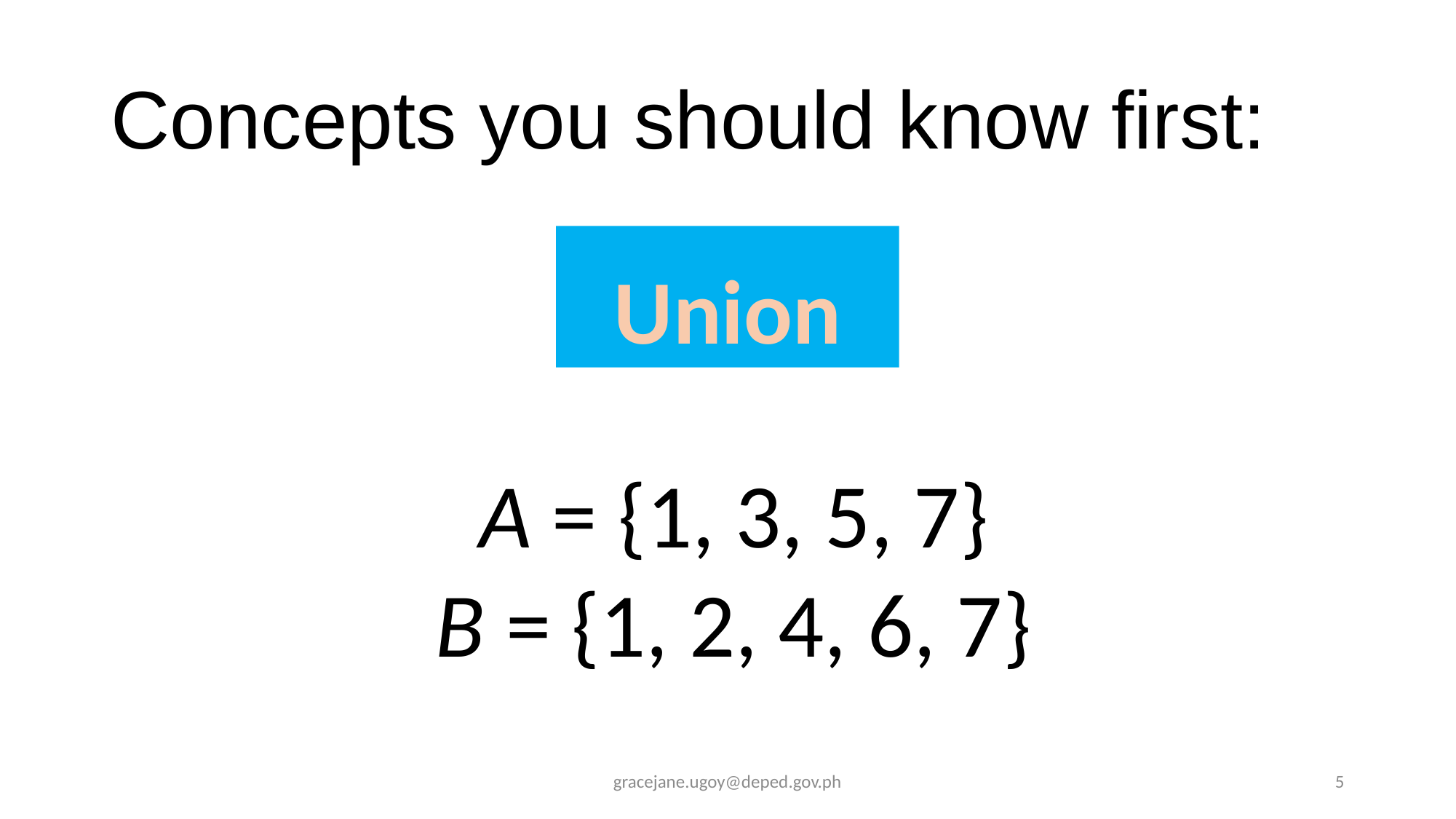

# Concepts you should know first:
Union
A = {1, 3, 5, 7}
B = {1, 2, 4, 6, 7}
gracejane.ugoy@deped.gov.ph
5